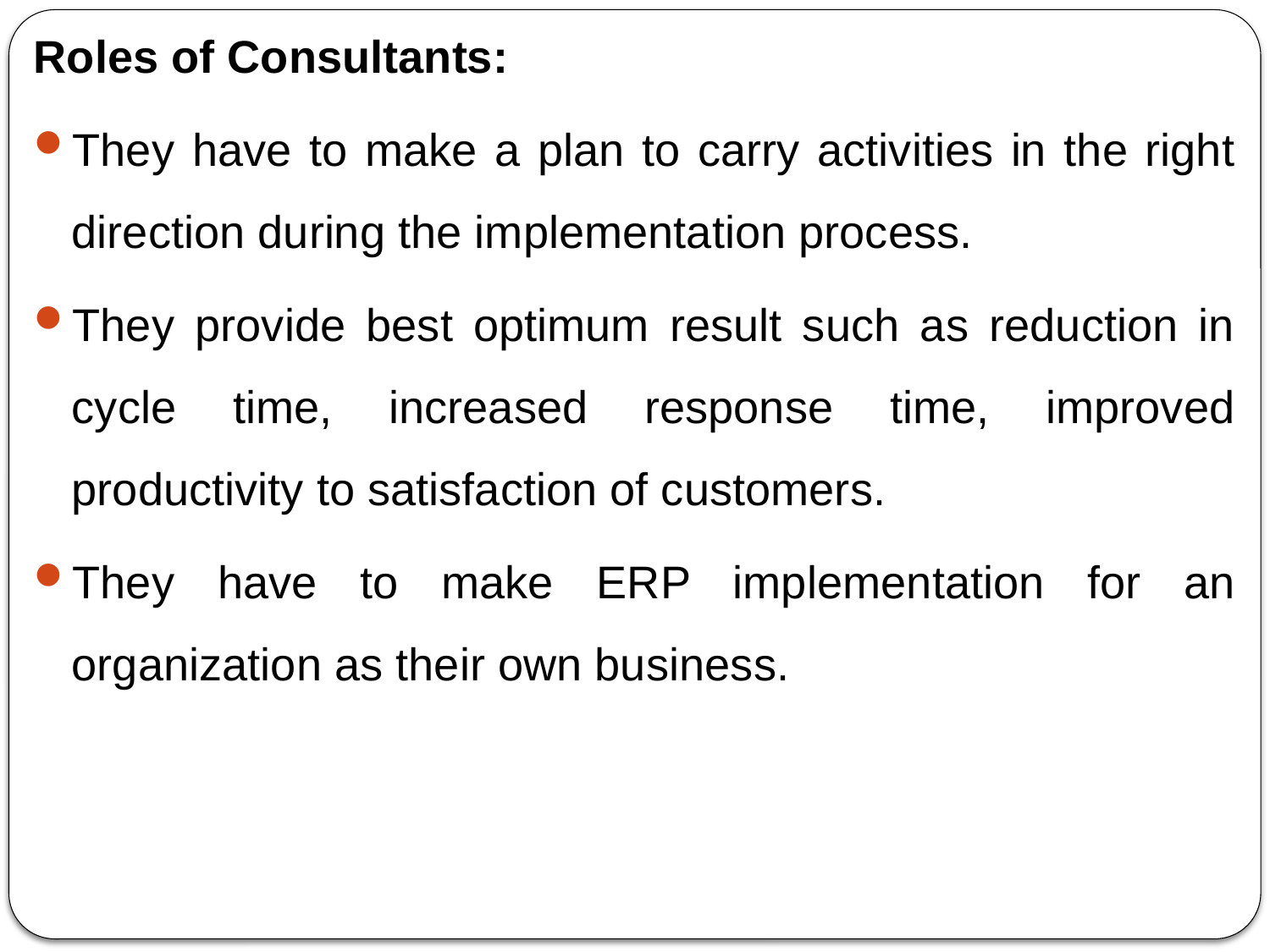

Roles of Consultants:
They have to make a plan to carry activities in the right direction during the implementation process.
They provide best optimum result such as reduction in cycle time, increased response time, improved productivity to satisfaction of customers.
They have to make ERP implementation for an organization as their own business.